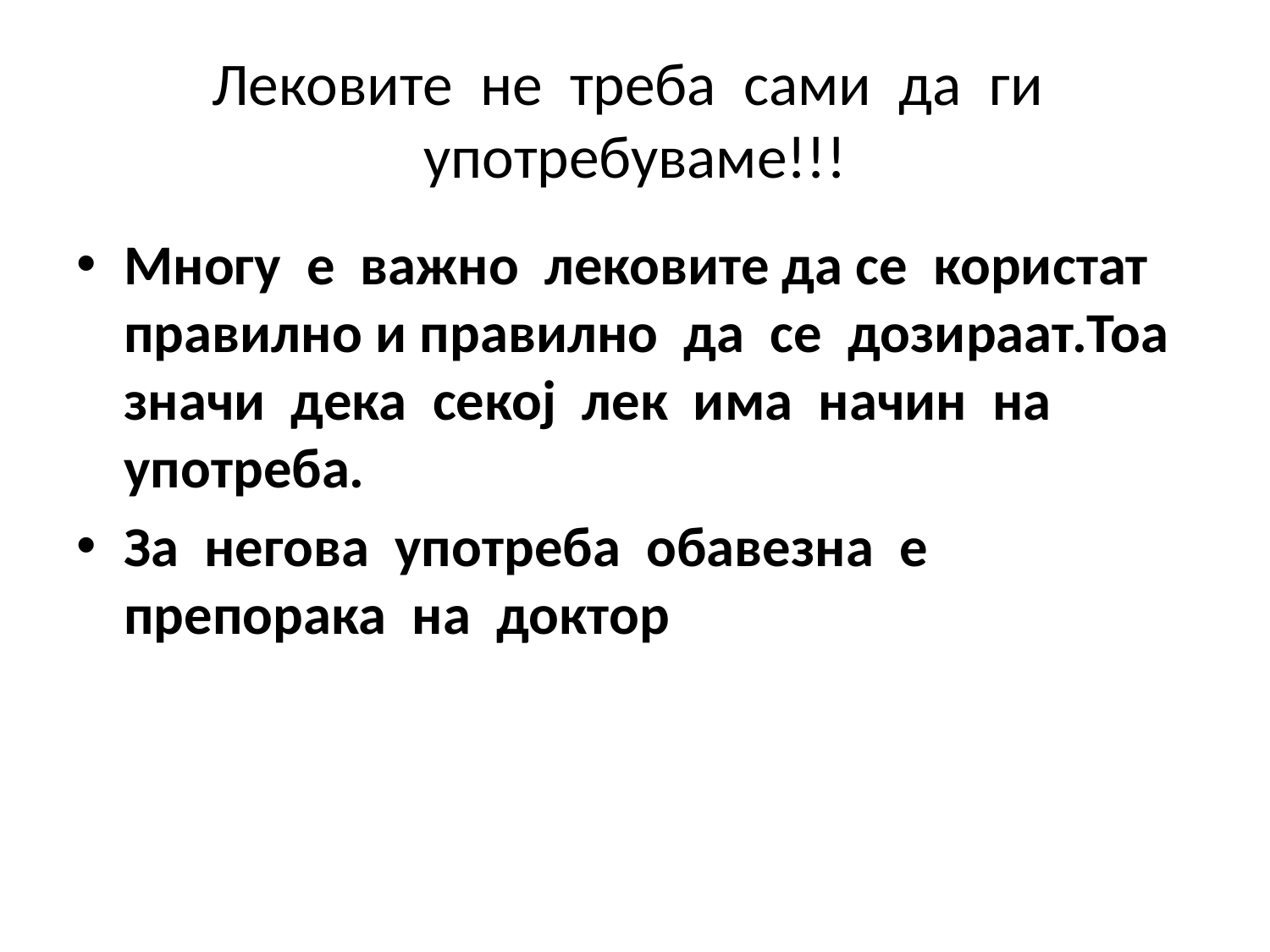

# Лековите  не  треба  сами  да  ги  употребуваме!!!
Многу  е  важно  лековите да се  користат  правилно и правилно  да  се  дозираат.Тоа  значи  дека  секој  лек  има  начин  на употреба.
За  негова  употреба  обавезна  е  препорака  на  доктор